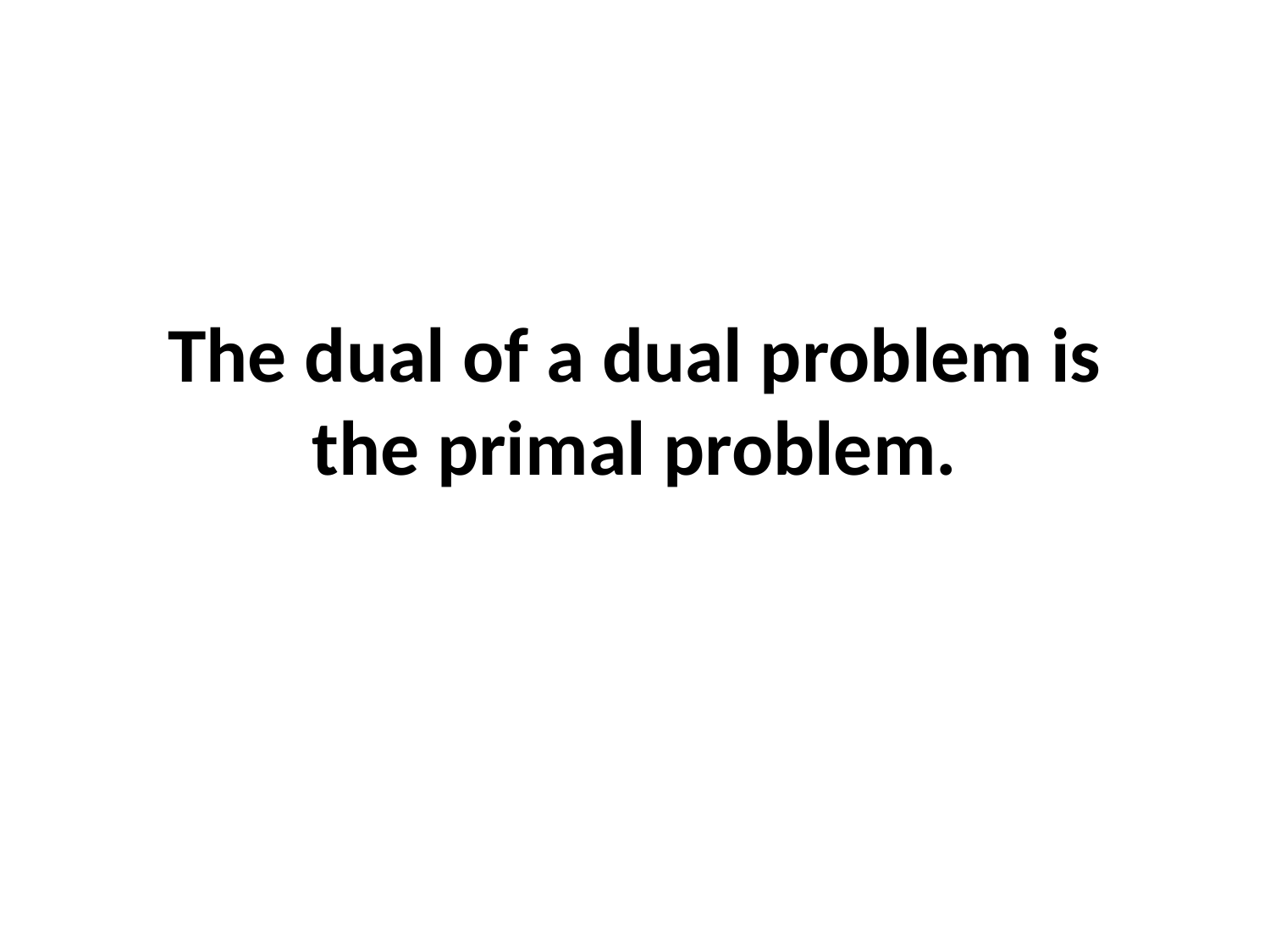

# The dual of a dual problem is the primal problem.